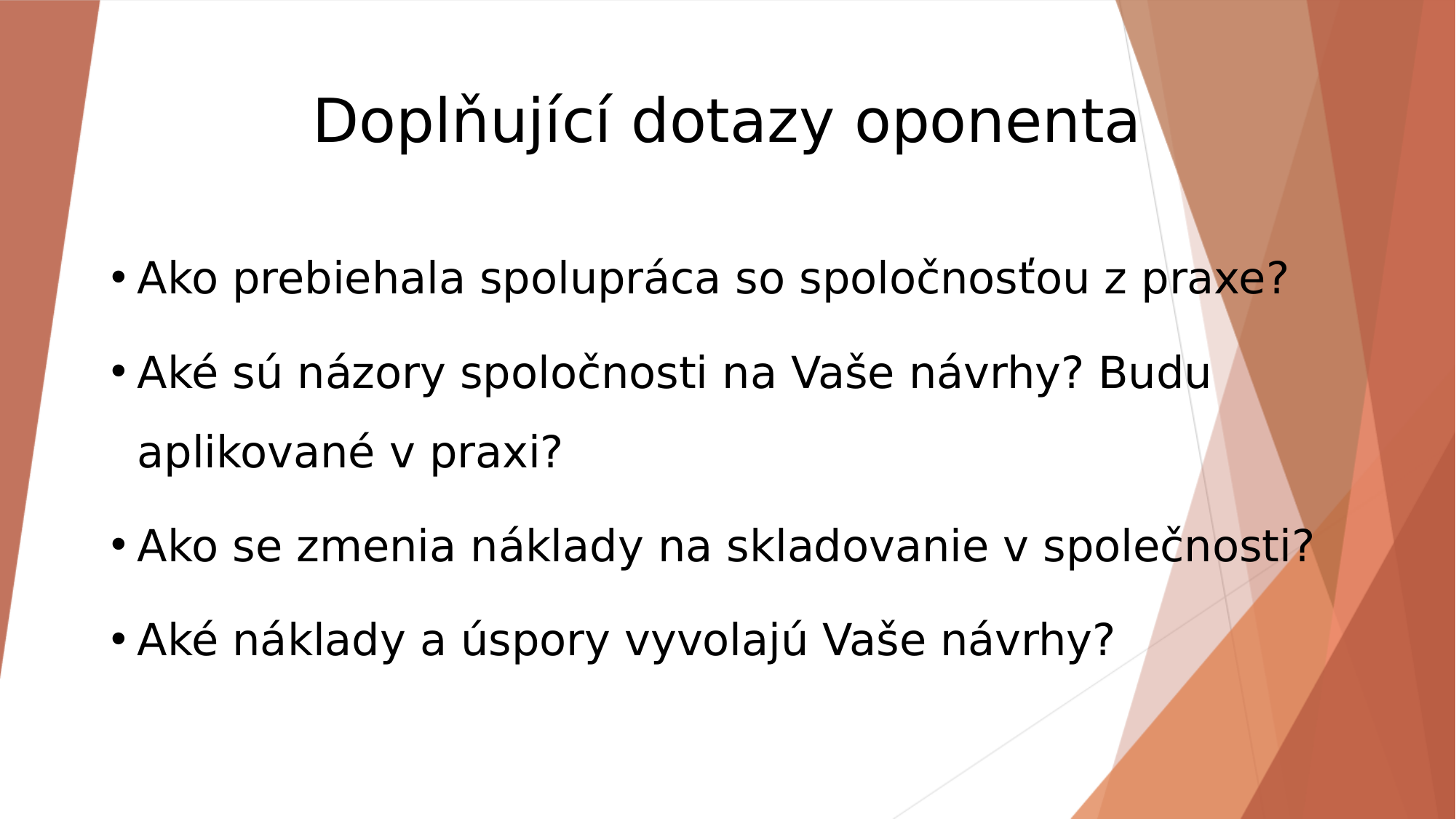

# Doplňující dotazy oponenta
Ako prebiehala spolupráca so spoločnosťou z praxe?
Aké sú názory spoločnosti na Vaše návrhy? Budu aplikované v praxi?
Ako se zmenia náklady na skladovanie v společnosti?
Aké náklady a úspory vyvolajú Vaše návrhy?